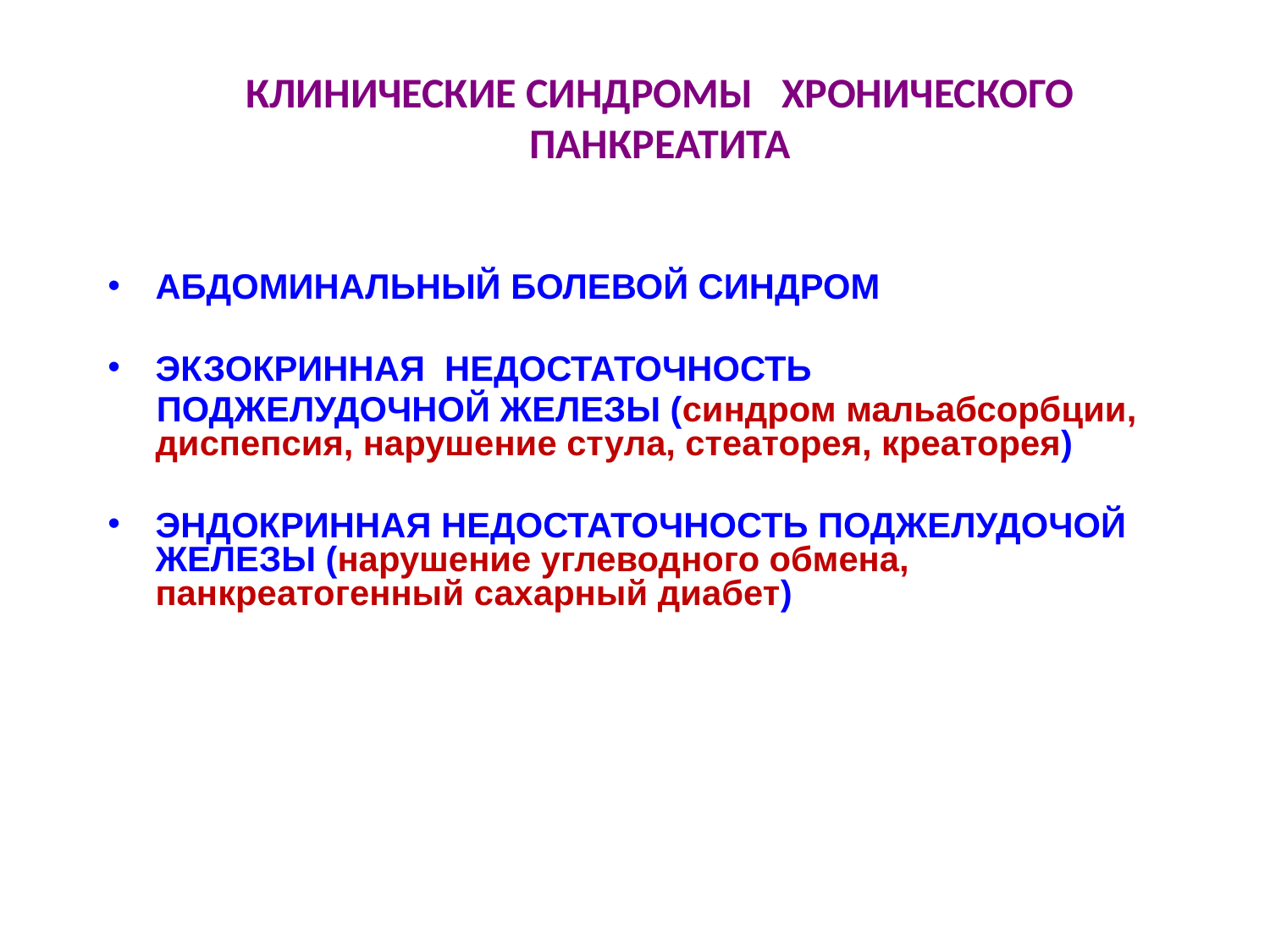

КЛИНИЧЕСКИЕ СИНДРОМЫ   ХРОНИЧЕСКОГО ПАНКРЕАТИТА
АБДОМИНАЛЬНЫЙ БОЛЕВОЙ СИНДРОМ

ЭКЗОКРИННАЯ  НЕДОСТАТОЧНОСТЬ
     ПОДЖЕЛУДОЧНОЙ ЖЕЛЕЗЫ (синдром мальабсорбции, диспепсия, нарушение стула, стеаторея, креаторея)

ЭНДОКРИННАЯ НЕДОСТАТОЧНОСТЬ ПОДЖЕЛУДОЧОЙ ЖЕЛЕЗЫ (нарушение углеводного обмена, панкреатогенный сахарный диабет)